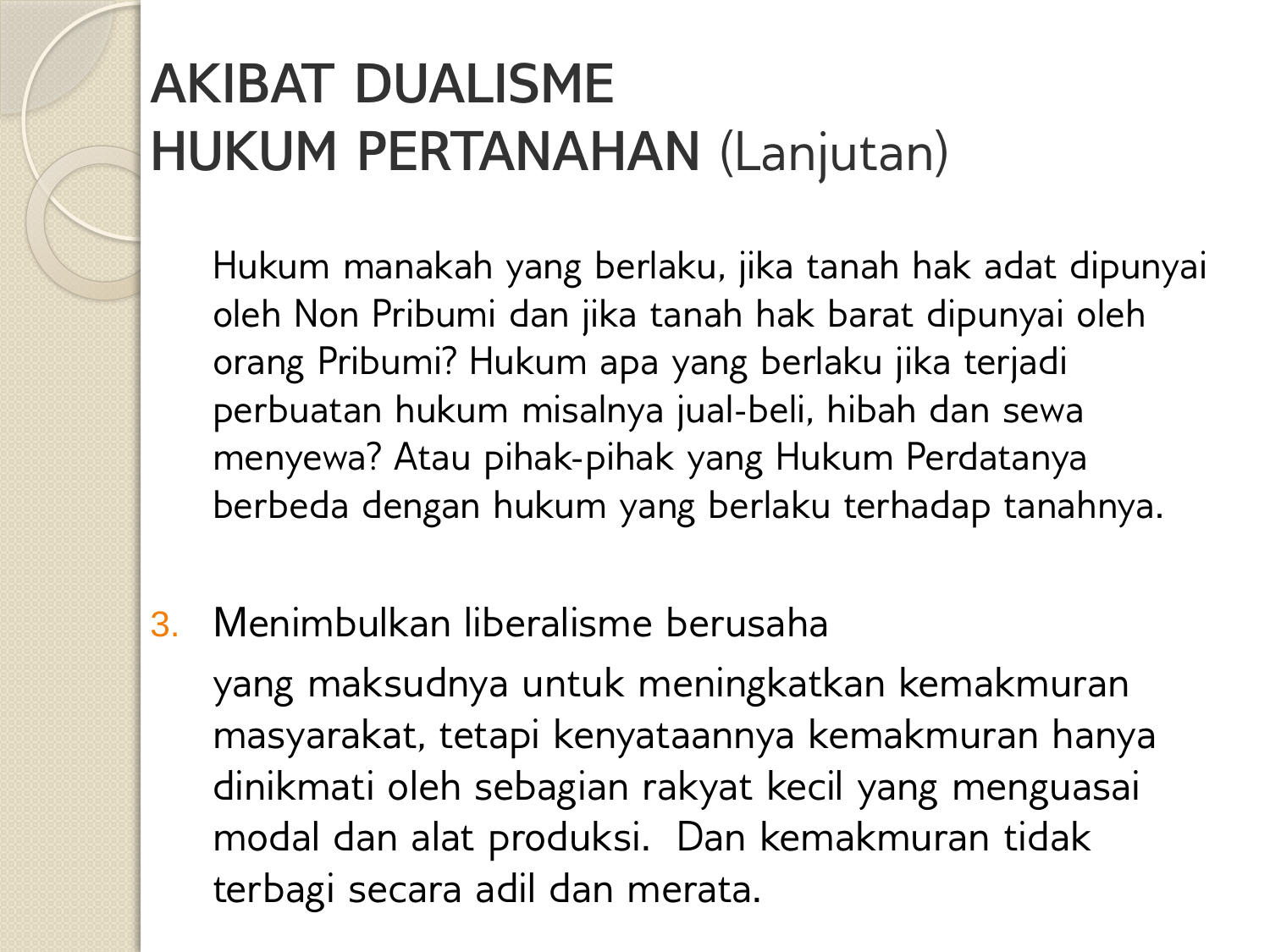

# AKIBAT DUALISME HUKUM PERTANAHAN (Lanjutan)
	Hukum manakah yang berlaku, jika tanah hak adat dipunyai oleh Non Pribumi dan jika tanah hak barat dipunyai oleh orang Pribumi? Hukum apa yang berlaku jika terjadi perbuatan hukum misalnya jual-beli, hibah dan sewa menyewa? Atau pihak-pihak yang Hukum Perdatanya berbeda dengan hukum yang berlaku terhadap tanahnya.

Menimbulkan liberalisme berusaha
	yang maksudnya untuk meningkatkan kemakmuran masyarakat, tetapi kenyataannya kemakmuran hanya dinikmati oleh sebagian rakyat kecil yang menguasai modal dan alat produksi.  Dan kemakmuran tidak terbagi secara adil dan merata.